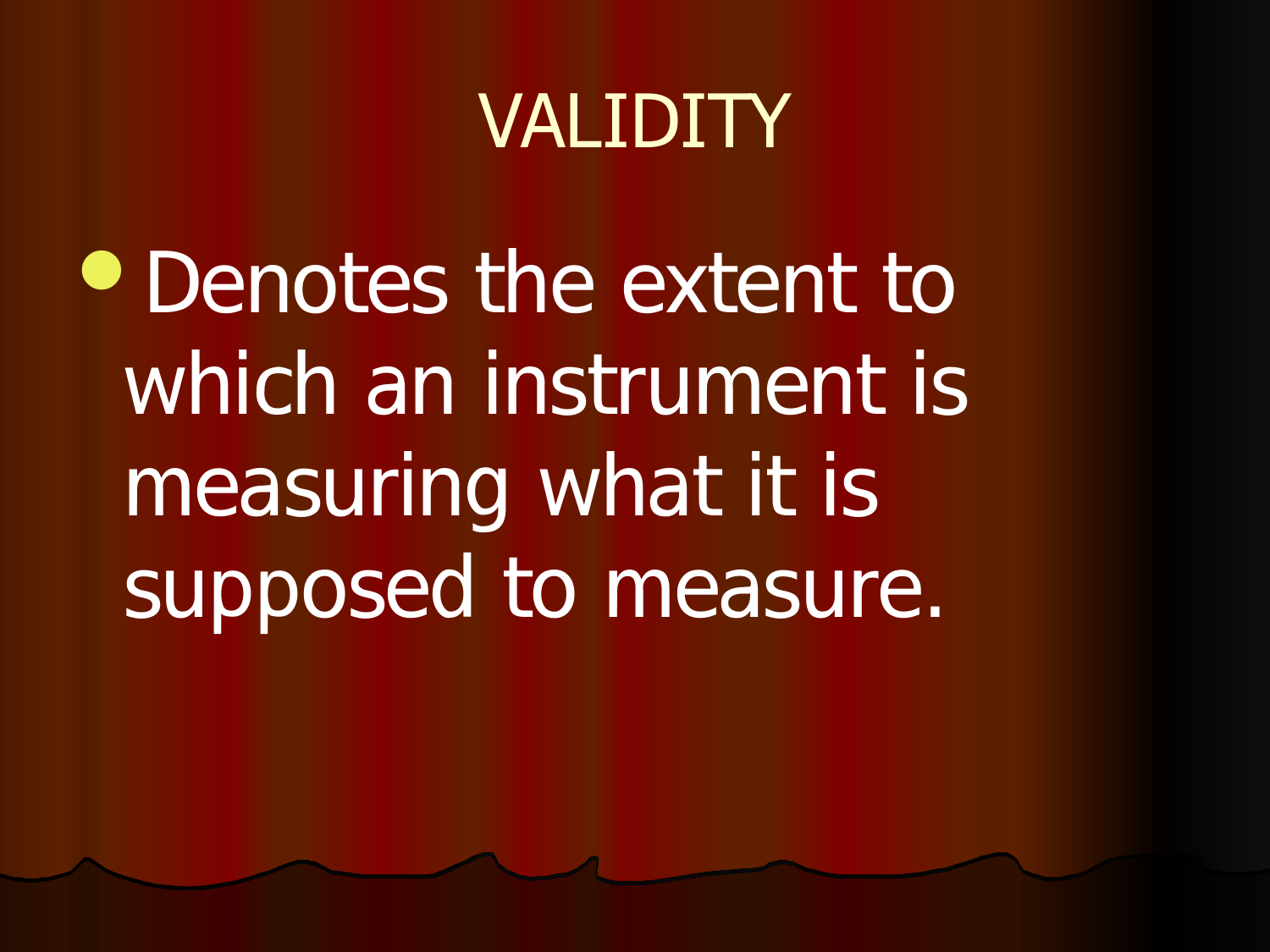

# VALIDITY
Denotes the extent to which an instrument is measuring what it is supposed to measure.